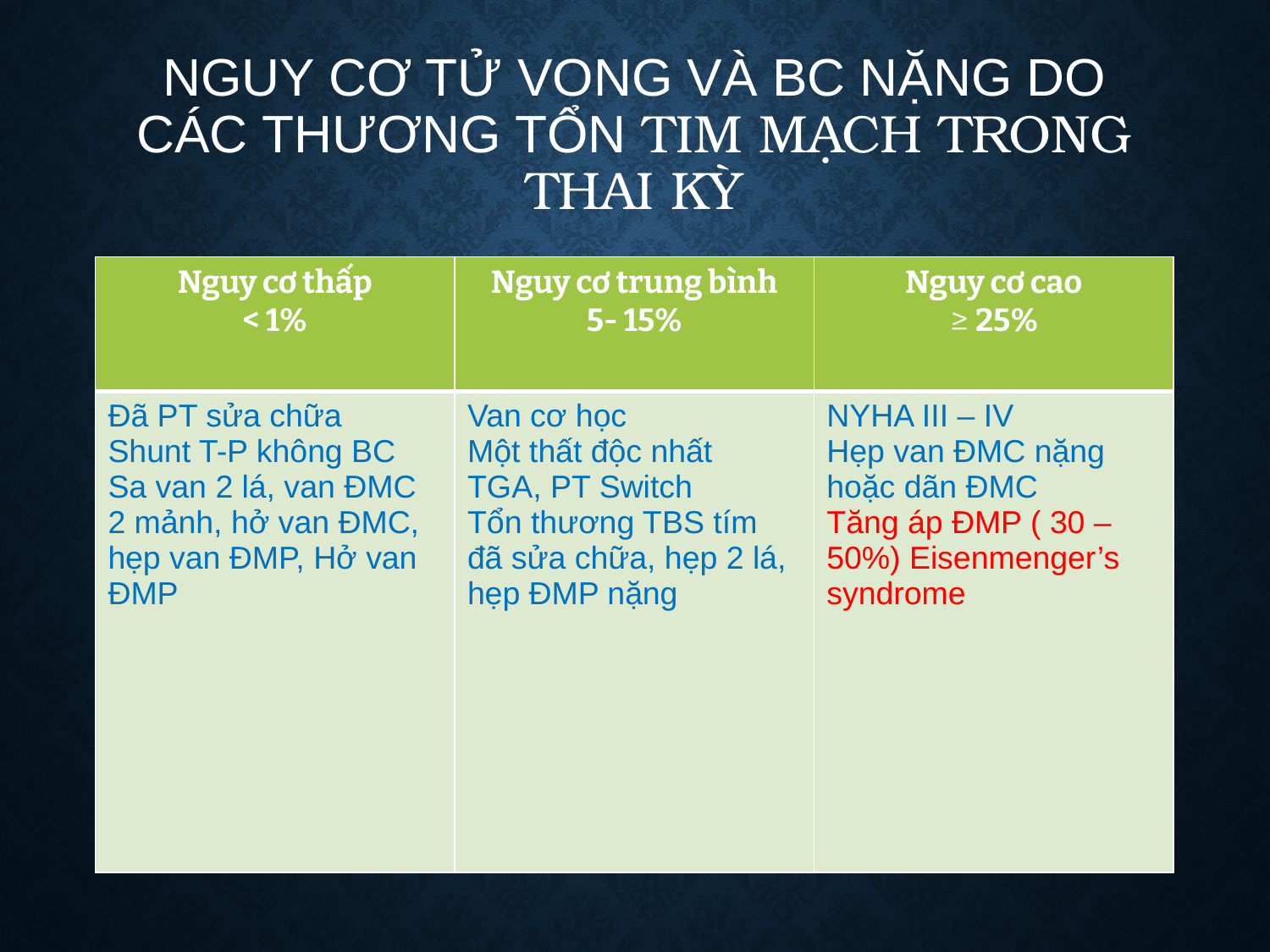

# Nguy cơ tử vong và BC nặng do các thương tổn tim mạch trong thai kỳ
| Nguy cơ thấp < 1% | Nguy cơ trung bình 5- 15% | Nguy cơ cao ≥ 25% |
| --- | --- | --- |
| Đã PT sửa chữa Shunt T-P không BC Sa van 2 lá, van ĐMC 2 mảnh, hở van ĐMC, hẹp van ĐMP, Hở van ĐMP | Van cơ học Một thất độc nhất TGA, PT Switch Tổn thương TBS tím đã sửa chữa, hẹp 2 lá, hẹp ĐMP nặng | NYHA III – IV Hẹp van ĐMC nặng hoặc dãn ĐMC Tăng áp ĐMP ( 30 – 50%) Eisenmenger’s syndrome |